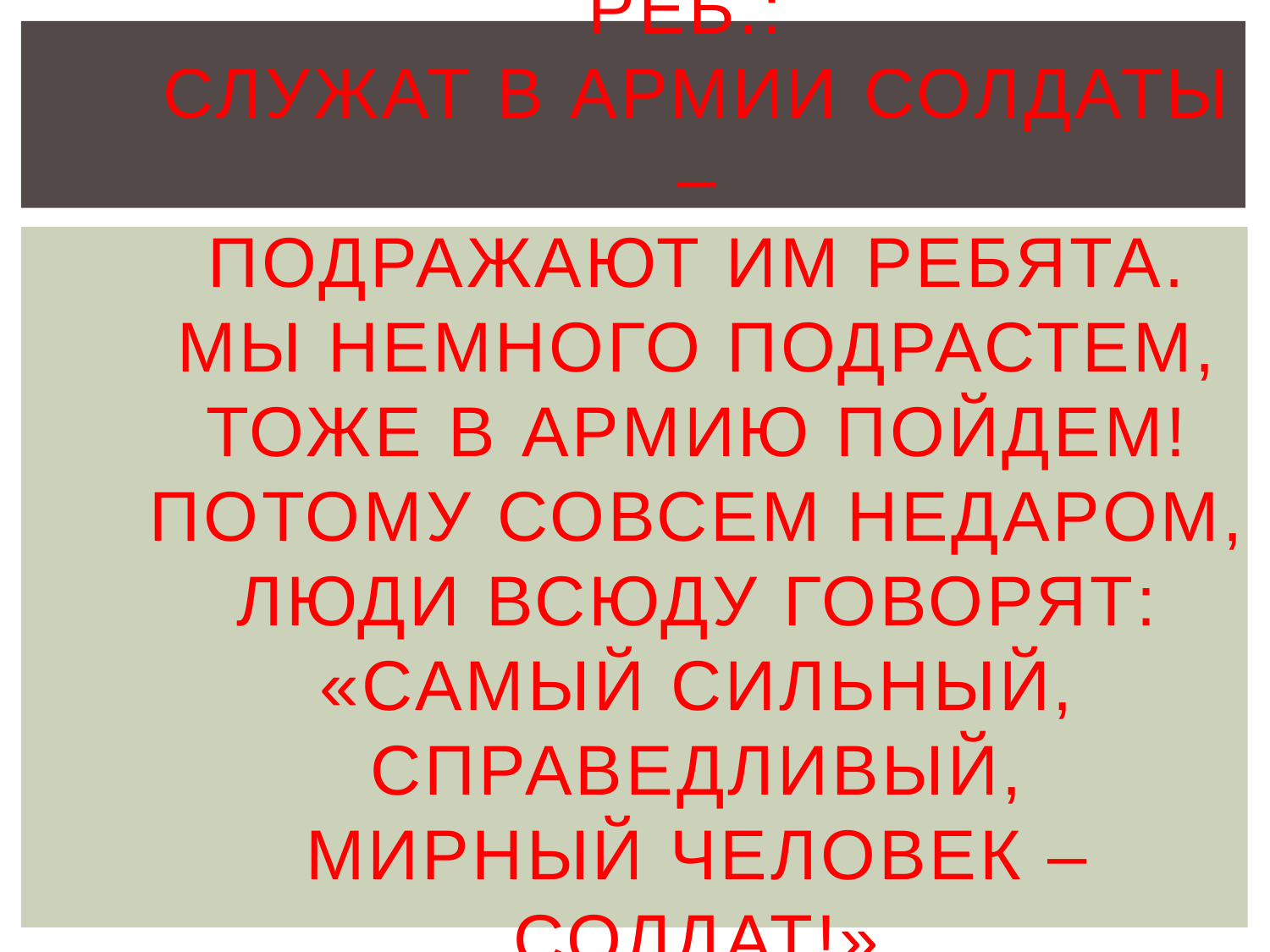

# Реб.: Служат в армии солдаты – Подражают им ребята. Мы немного подрастем, Тоже в армию пойдем! Потому совсем недаром, Люди всюду говорят: «Самый сильный, справедливый, Мирный человек – солдат!»